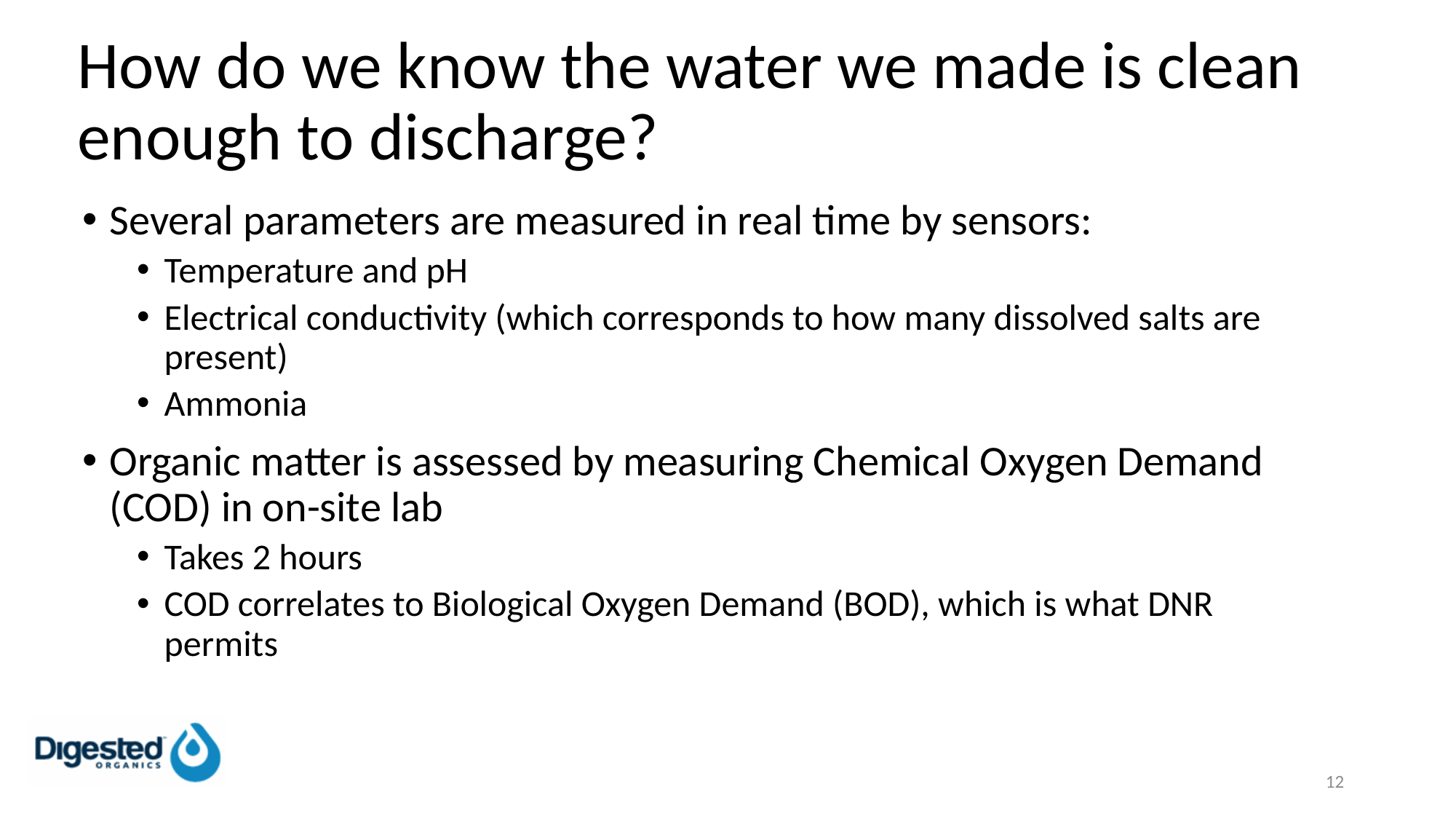

# How do we know the water we made is clean enough to discharge?
Several parameters are measured in real time by sensors:
Temperature and pH
Electrical conductivity (which corresponds to how many dissolved salts are present)
Ammonia
Organic matter is assessed by measuring Chemical Oxygen Demand (COD) in on-site lab
Takes 2 hours
COD correlates to Biological Oxygen Demand (BOD), which is what DNR permits

12